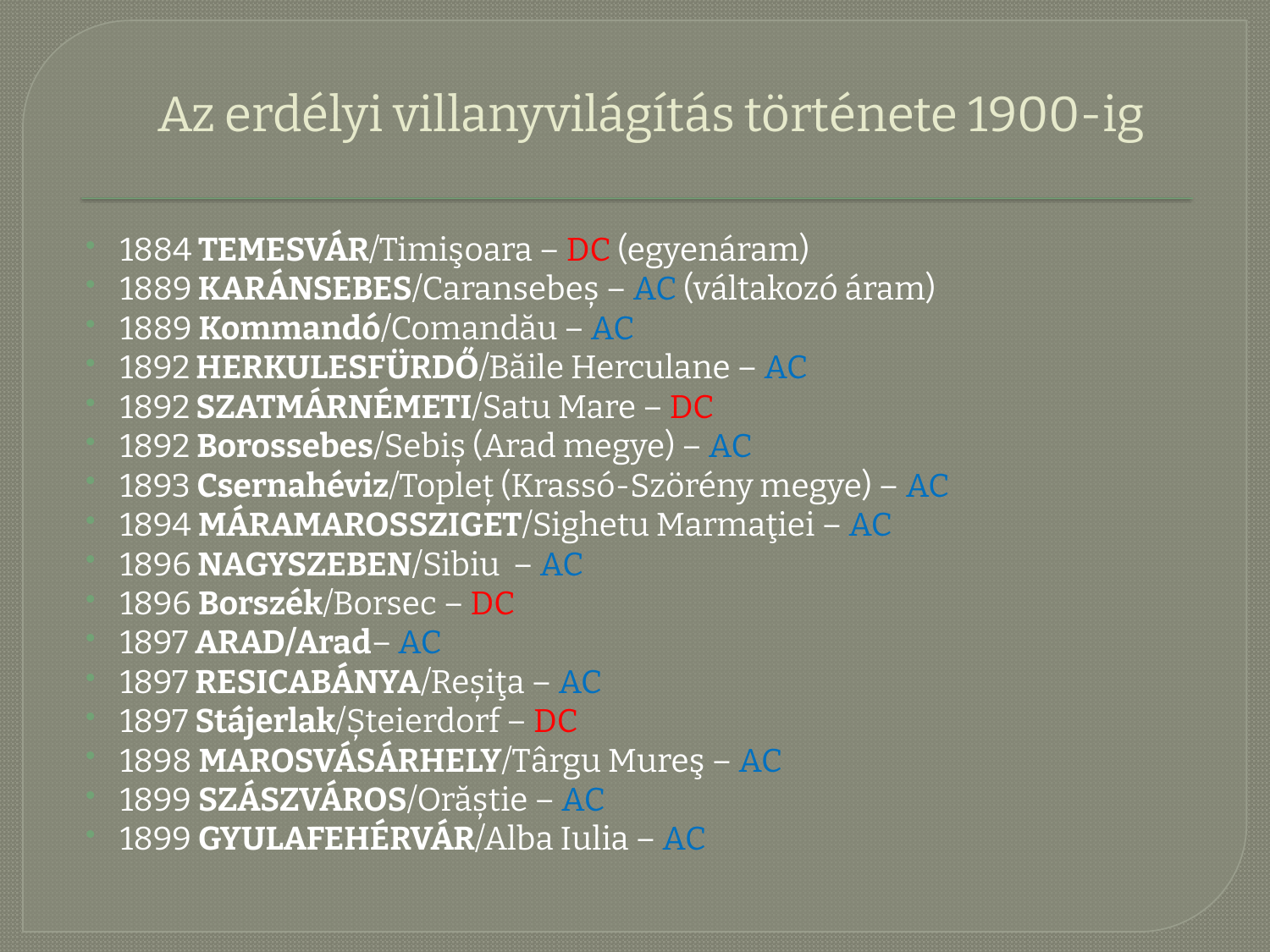

# Az erdélyi villanyvilágítás története 1900-ig
1884 TEMESVÁR/Timişoara – DC (egyenáram)
1889 KARÁNSEBES/Caransebeș – AC (váltakozó áram)
1889 Kommandó/Comandău – AC
1892 HERKULESFÜRDŐ/Băile Herculane – AC
1892 SZATMÁRNÉMETI/Satu Mare – DC
1892 Borossebes/Sebiș (Arad megye) – AC
1893 Csernahéviz/Topleț (Krassó-Szörény megye) – AC
1894 MÁRAMAROSSZIGET/Sighetu Marmaţiei – AC
1896 NAGYSZEBEN/Sibiu  – AC
1896 Borszék/Borsec – DC
1897 ARAD/Arad– AC
1897 RESICABÁNYA/Reșiţa – AC
1897 Stájerlak/Șteierdorf – DC
1898 MAROSVÁSÁRHELY/Târgu Mureş – AC
1899 SZÁSZVÁROS/Orăștie – AC
1899 GYULAFEHÉRVÁR/Alba Iulia – AC